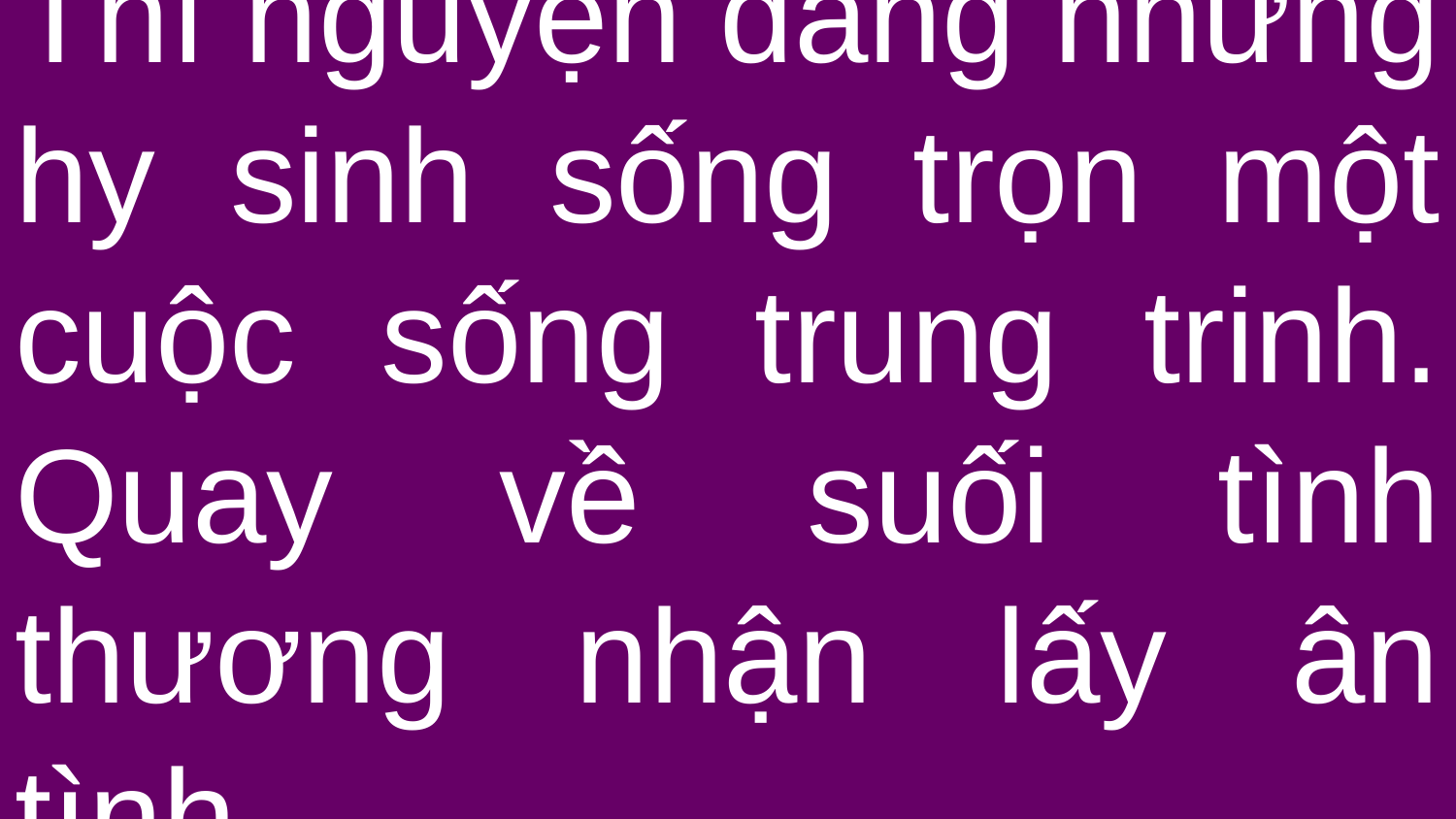

# Thì nguyện dâng những hy sinh sống trọn một cuộc sống trung trinh. Quay về suối tình thương nhận lấy ân tình.